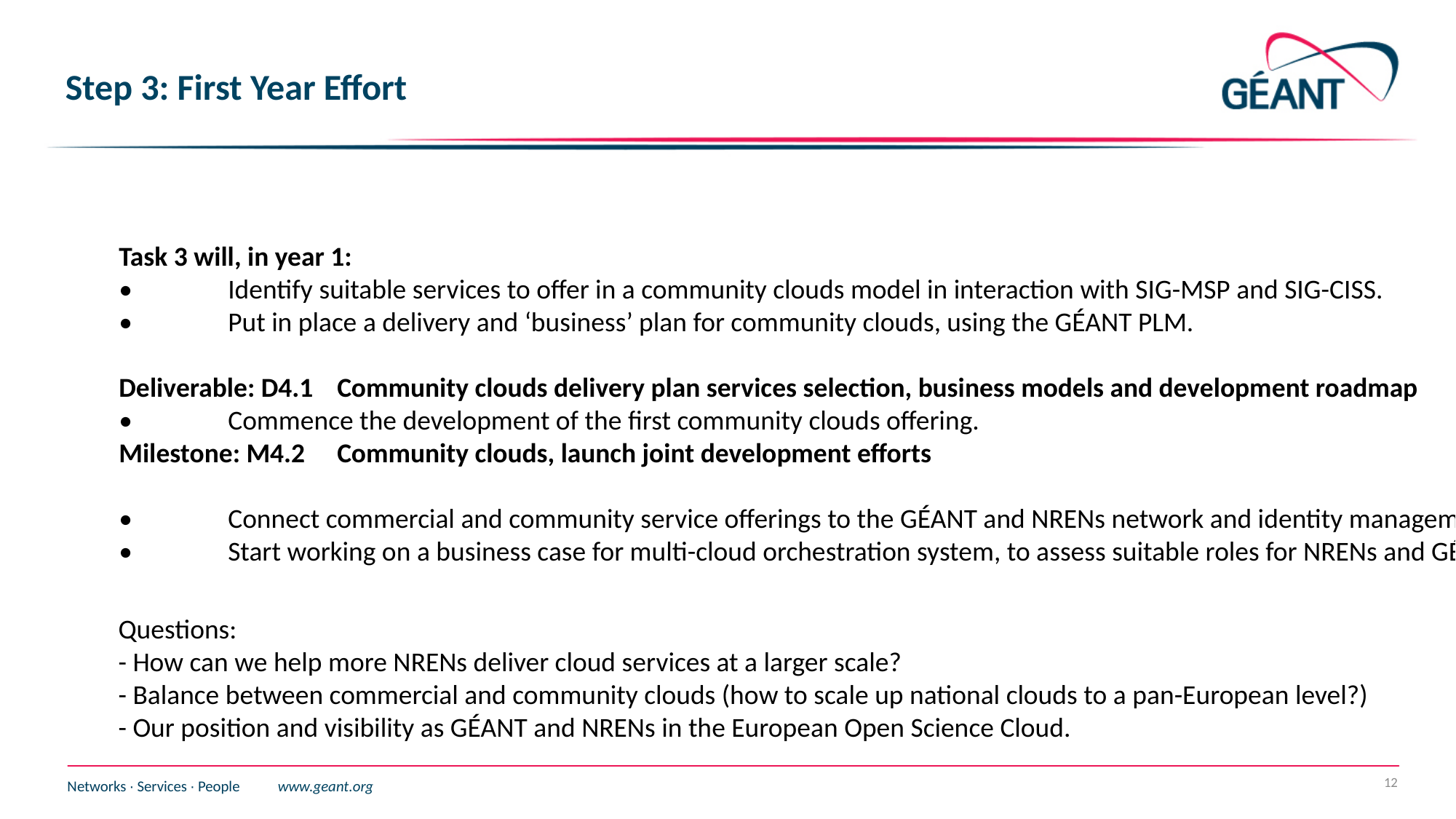

# Step 3: First Year Effort
Task 3 will, in year 1:
•	Identify suitable services to offer in a community clouds model in interaction with SIG-MSP and SIG-CISS.
•	Put in place a delivery and ‘business’ plan for community clouds, using the GÉANT PLM.

Deliverable: D4.1	Community clouds delivery plan services selection, business models and development roadmap
•	Commence the development of the first community clouds offering.
Milestone: M4.2	Community clouds, launch joint development efforts

•	Connect commercial and community service offerings to the GÉANT and NRENs network and identity management systems.
•	Start working on a business case for multi-cloud orchestration system, to assess suitable roles for NRENs and GÉANT.
Questions:
- How can we help more NRENs deliver cloud services at a larger scale?
- Balance between commercial and community clouds (how to scale up national clouds to a pan-European level?)
- Our position and visibility as GÉANT and NRENs in the European Open Science Cloud.
12